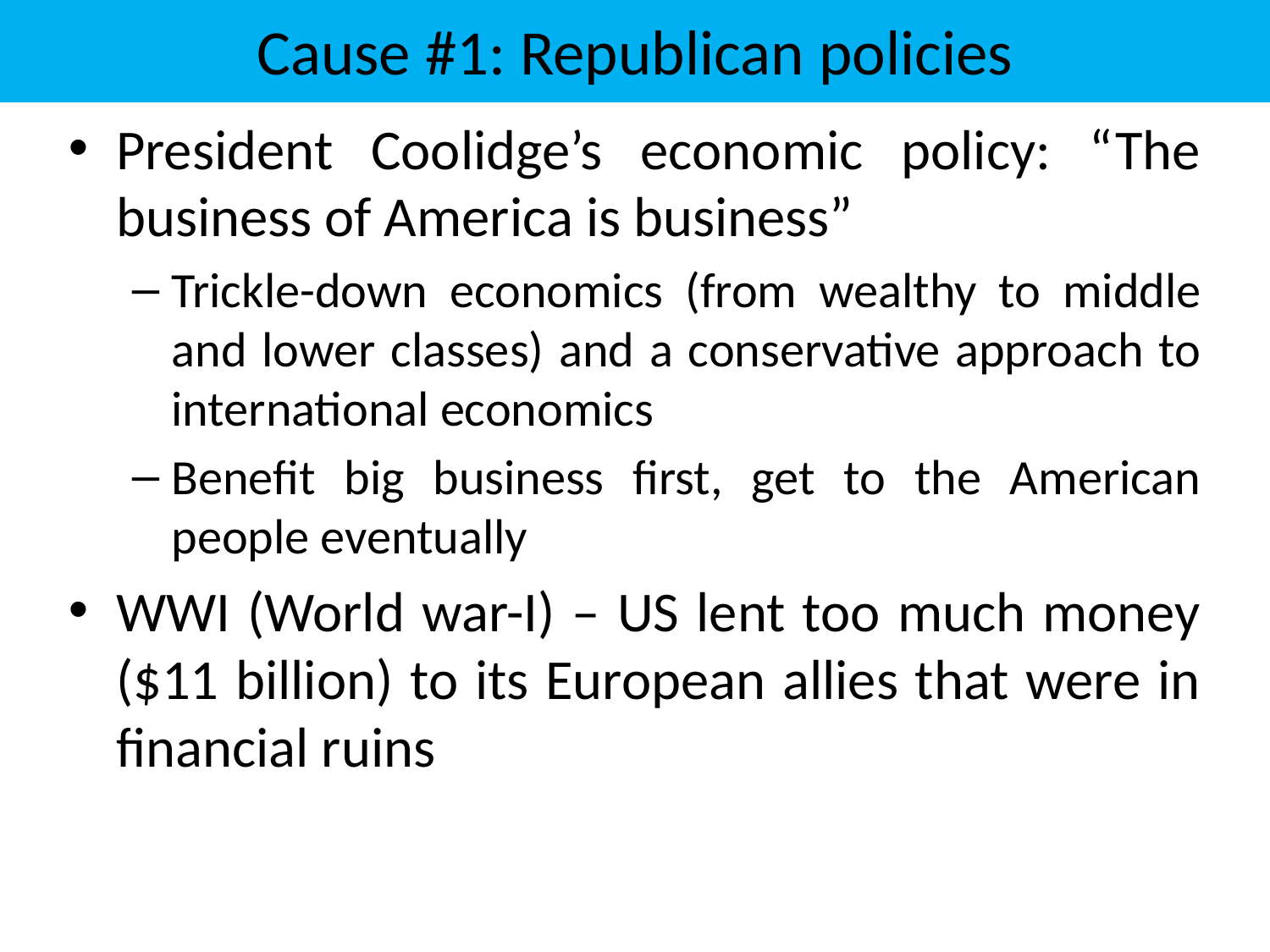

# Cause #1: Republican policies
President Coolidge’s economic policy: “The business of America is business”
Trickle-down economics (from wealthy to middle and lower classes) and a conservative approach to international economics
Benefit big business first, get to the American people eventually
WWI (World war-I) – US lent too much money ($11 billion) to its European allies that were in financial ruins